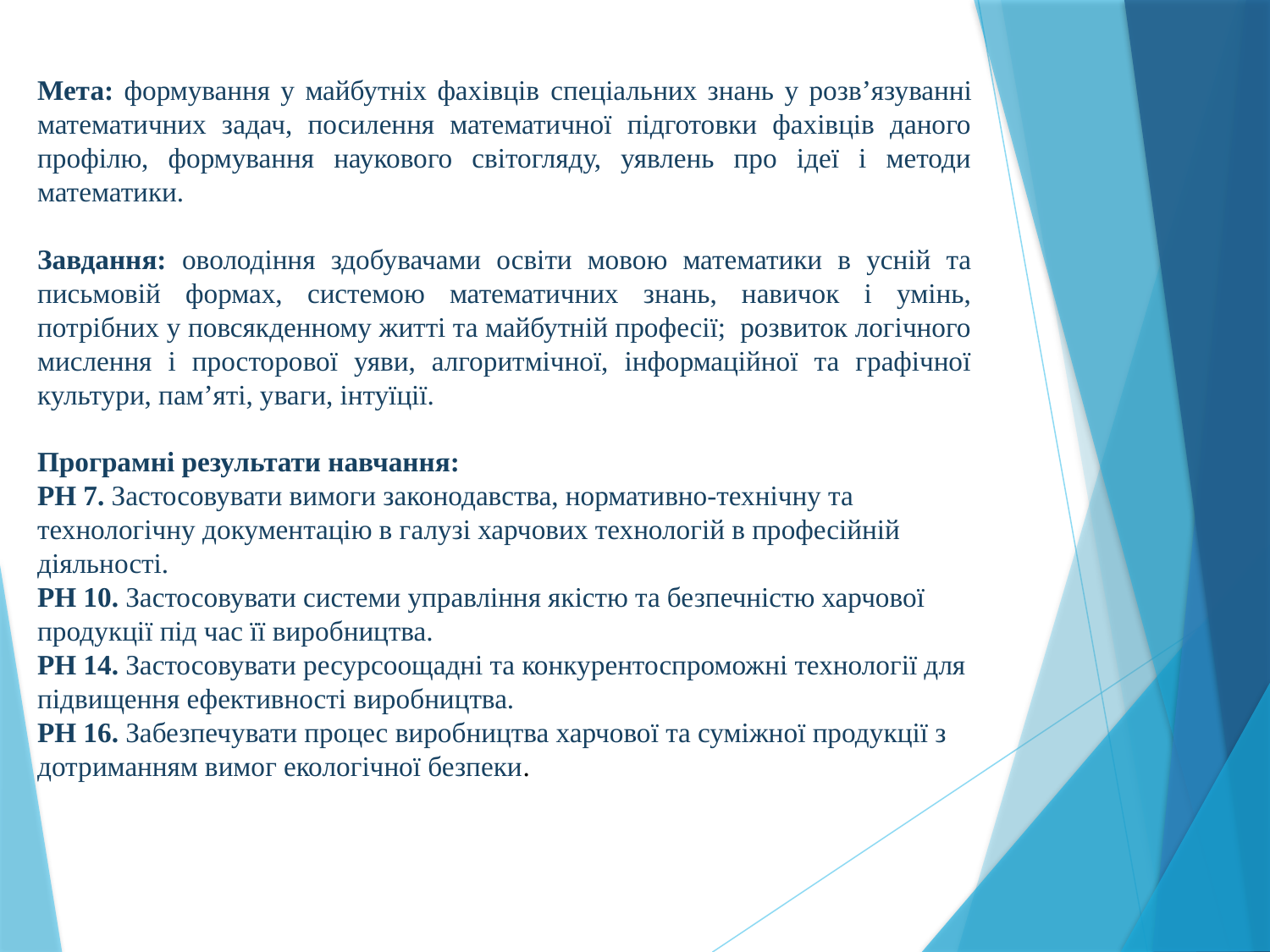

Мета: формування у майбутніх фахівців спеціальних знань у розв’язуванні математичних задач, посилення математичної підготовки фахівців даного профілю, формування наукового світогляду, уявлень про ідеї і методи математики.

Завдання: оволодіння здобувачами освіти мовою математики в усній та письмовій формах, системою математичних знань, навичок і умінь, потрібних у повсякденному житті та майбутній професії;  розвиток логічного мислення і просторової уяви, алгоритмічної, інформаційної та графічної культури, пам’яті, уваги, інтуїції.

Програмні результати навчання:
РН 7. Застосовувати вимоги законодавства, нормативно-технічну та
технологічну документацію в галузі харчових технологій в професійній діяльності.
РН 10. Застосовувати системи управління якістю та безпечністю харчової
продукції під час її виробництва.
РН 14. Застосовувати ресурсоощадні та конкурентоспроможні технології для
підвищення ефективності виробництва.
РН 16. Забезпечувати процес виробництва харчової та суміжної продукції з
дотриманням вимог екологічної безпеки.